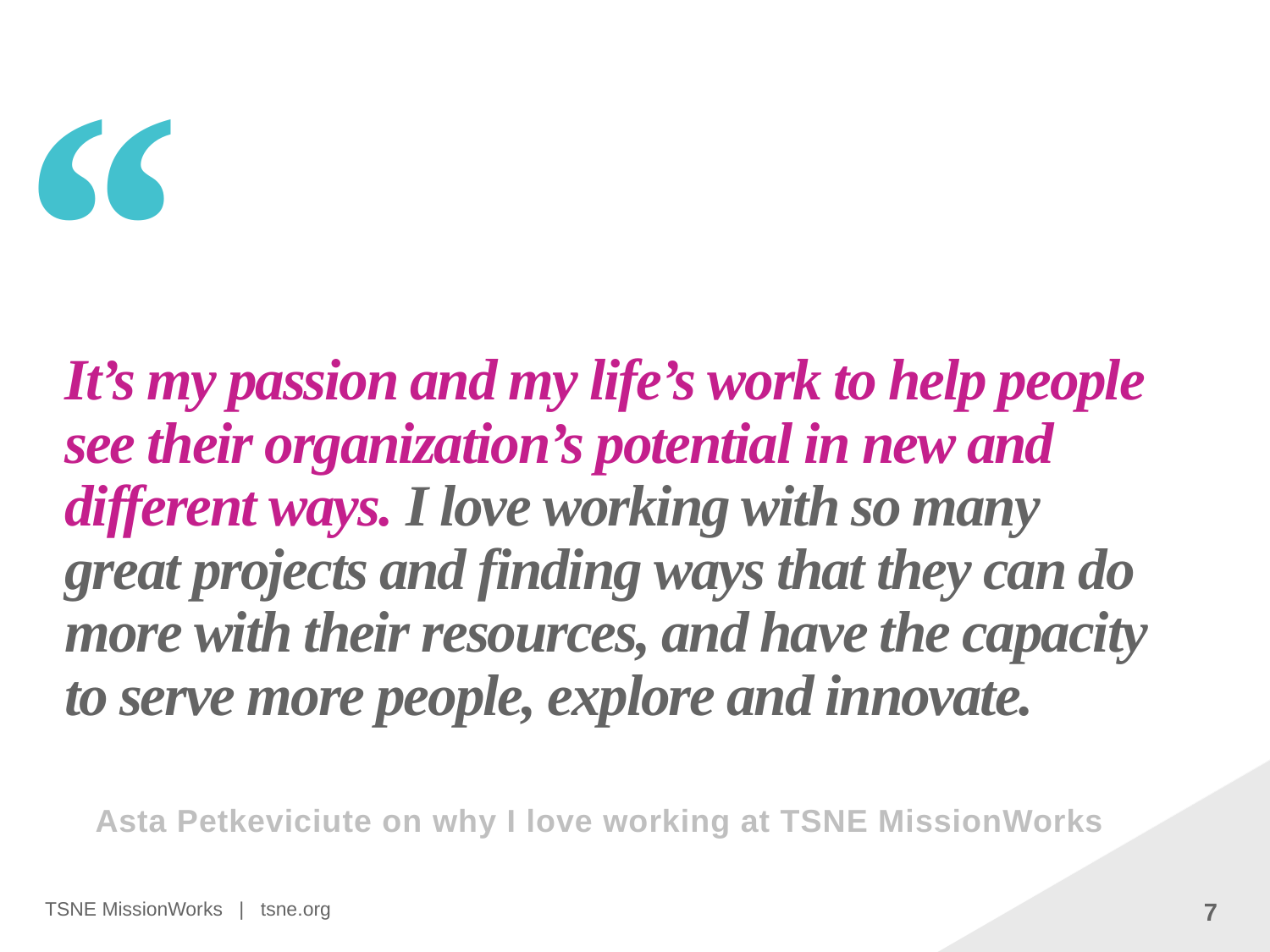

# It’s my passion and my life’s work to help people see their organization’s potential in new and different ways. I love working with so many great projects and finding ways that they can do more with their resources, and have the capacity to serve more people, explore and innovate.
Asta Petkeviciute on why I love working at TSNE MissionWorks